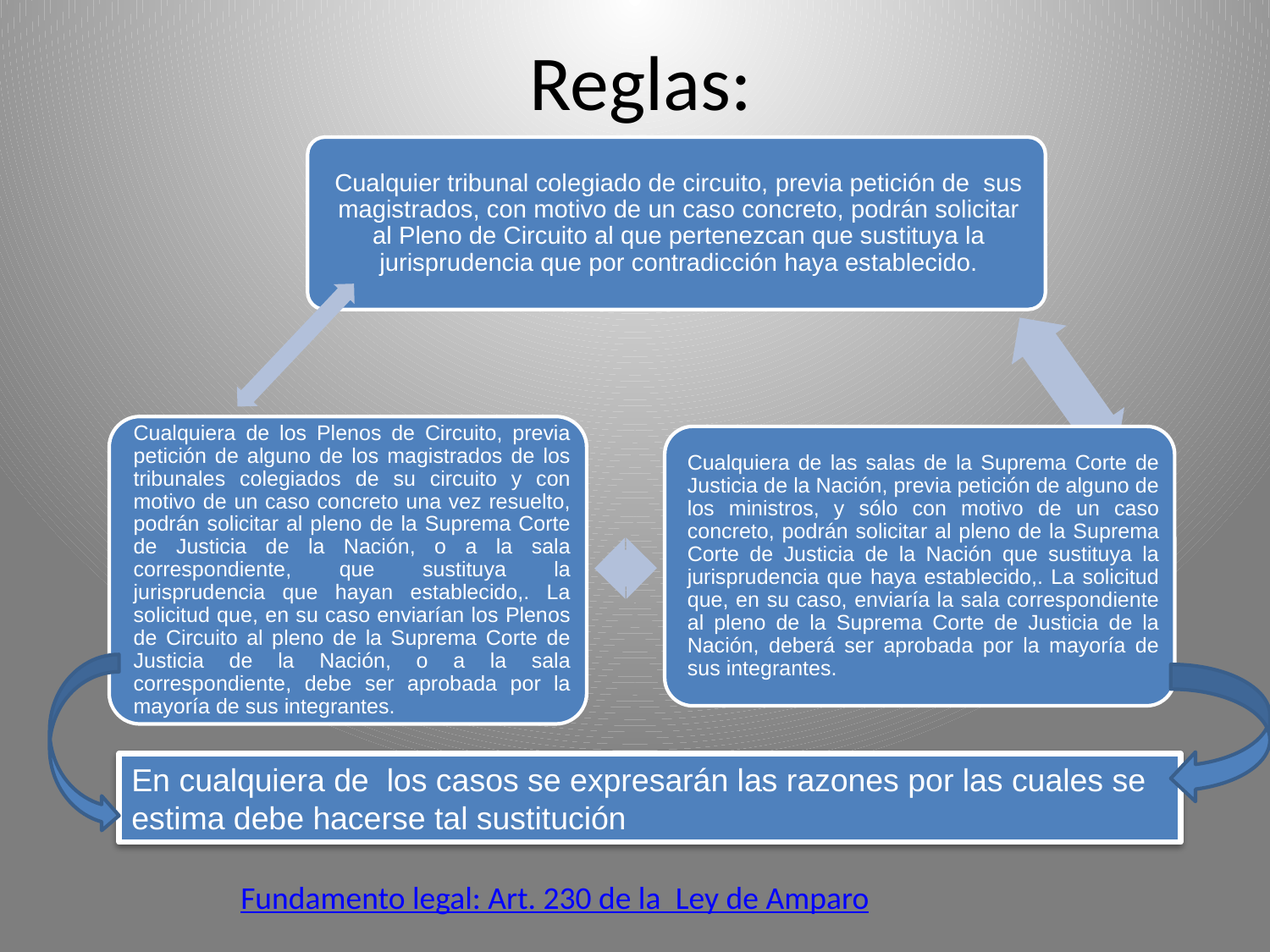

# Reglas:
Cualquier tribunal colegiado de circuito, previa petición de  sus magistrados, con motivo de un caso concreto, podrán solicitar al Pleno de Circuito al que pertenezcan que sustituya la jurisprudencia que por contradicción haya establecido.

Cualquiera de las salas de la Suprema Corte de Justicia de la Nación, previa petición de alguno de los ministros, y sólo con motivo de un caso concreto, podrán solicitar al pleno de la Suprema Corte de Justicia de la Nación que sustituya la jurisprudencia que haya establecido,. La solicitud que, en su caso, enviaría la sala correspondiente al pleno de la Suprema Corte de Justicia de la Nación, deberá ser aprobada por la mayoría de sus integrantes.

Cualquiera de los Plenos de Circuito, previa petición de alguno de los magistrados de los tribunales colegiados de su circuito y con motivo de un caso concreto una vez resuelto, podrán solicitar al pleno de la Suprema Corte de Justicia de la Nación, o a la sala correspondiente, que sustituya la jurisprudencia que hayan establecido,. La solicitud que, en su caso enviarían los Plenos de Circuito al pleno de la Suprema Corte de Justicia de la Nación, o a la sala correspondiente, debe ser aprobada por la mayoría de sus integrantes.

En cualquiera de  los casos se expresarán las razones por las cuales se estima debe hacerse tal sustitución
Fundamento legal: Art. 230 de la  Ley de Amparo